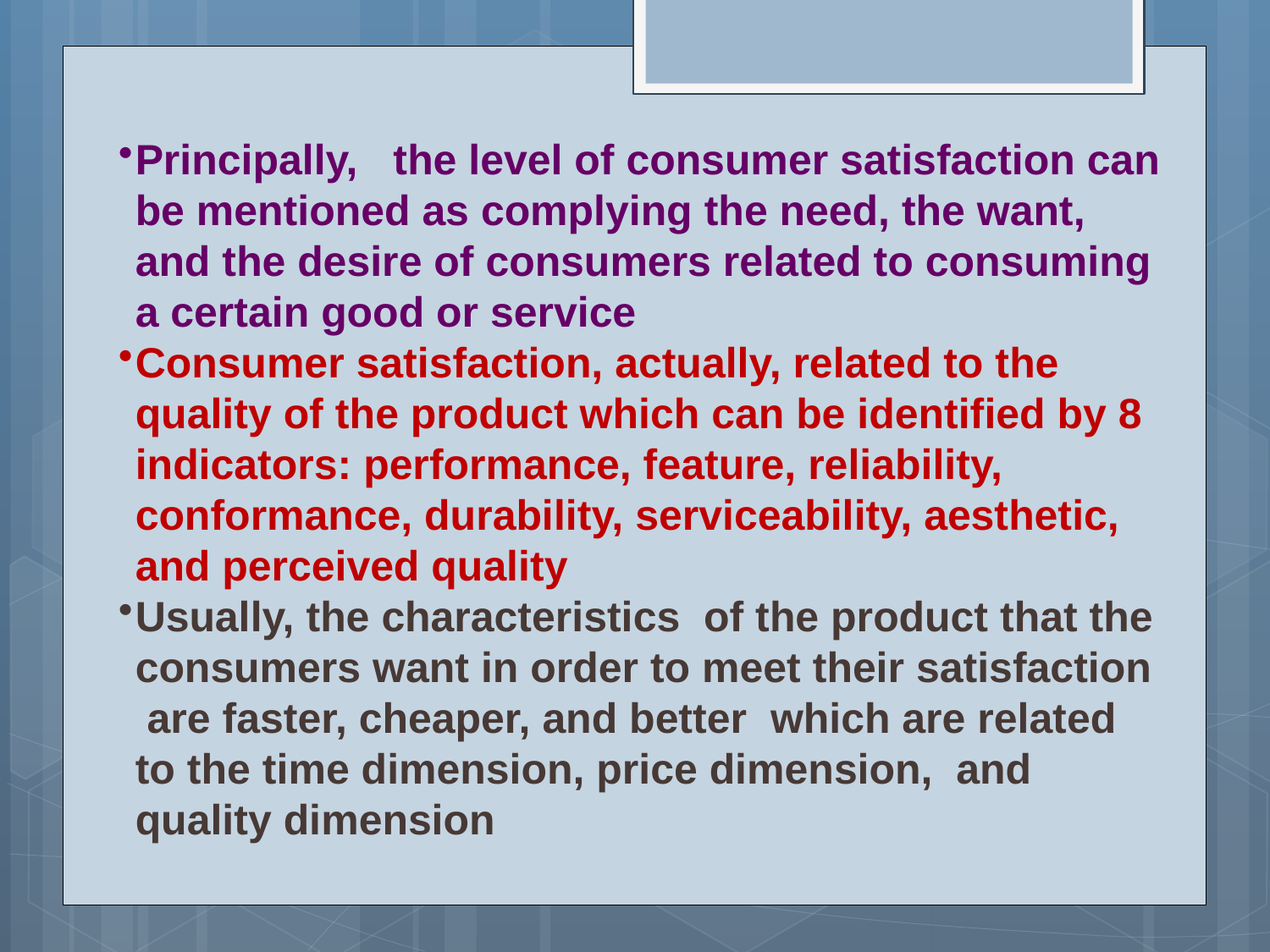

Principally,   the level of consumer satisfaction can be mentioned as complying the need, the want, and the desire of consumers related to consuming a certain good or service
Consumer satisfaction, actually, related to the quality of the product which can be identified by 8 indicators: performance, feature, reliability, conformance, durability, serviceability, aesthetic, and perceived quality
Usually, the characteristics  of the product that the consumers want in order to meet their satisfaction  are faster, cheaper, and better  which are related to the time dimension, price dimension,  and quality dimension